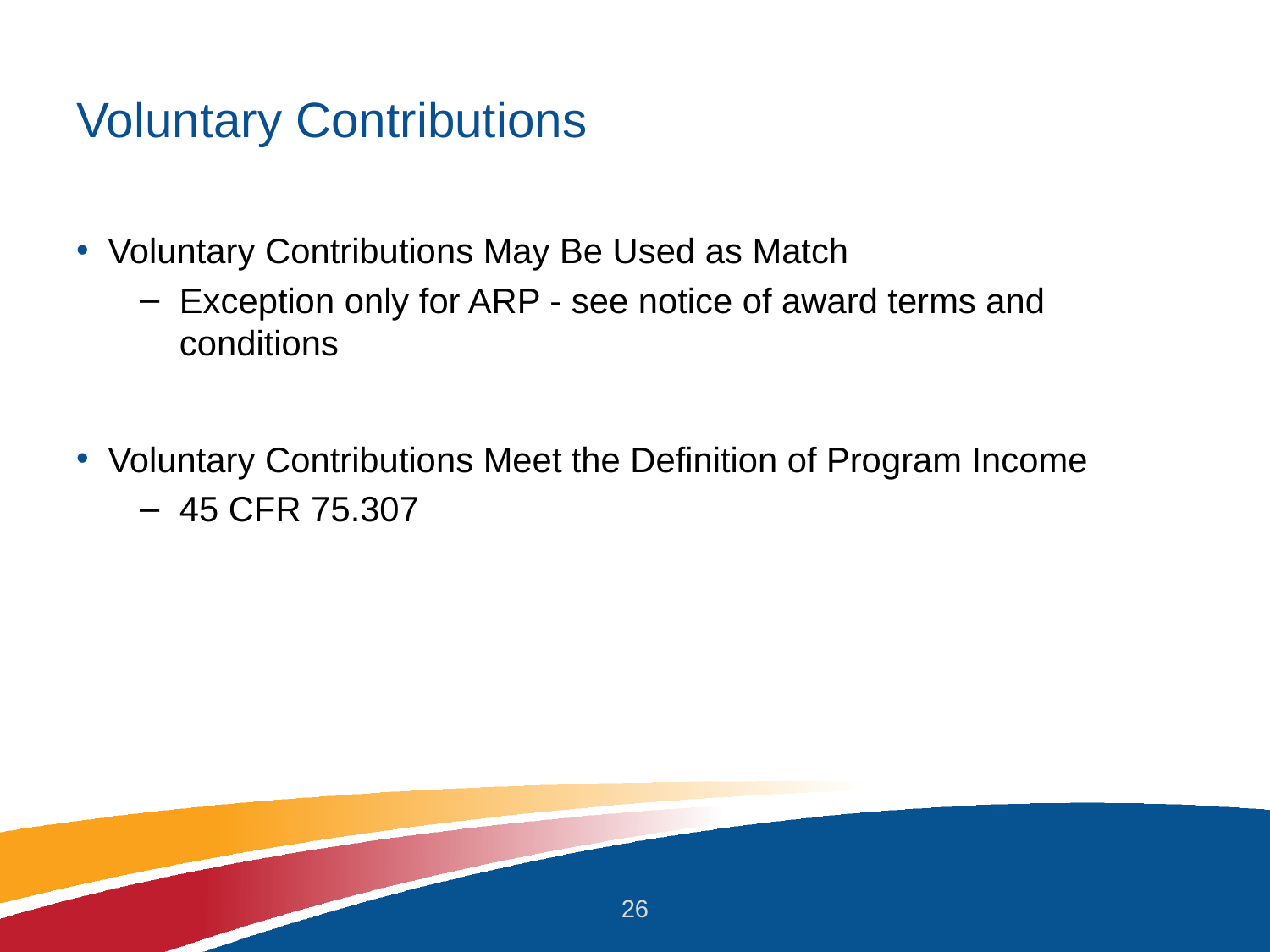

# Voluntary Contributions
Voluntary Contributions May Be Used as Match
Exception only for ARP - see notice of award terms and conditions

Voluntary Contributions Meet the Definition of Program Income
45 CFR 75.307
26